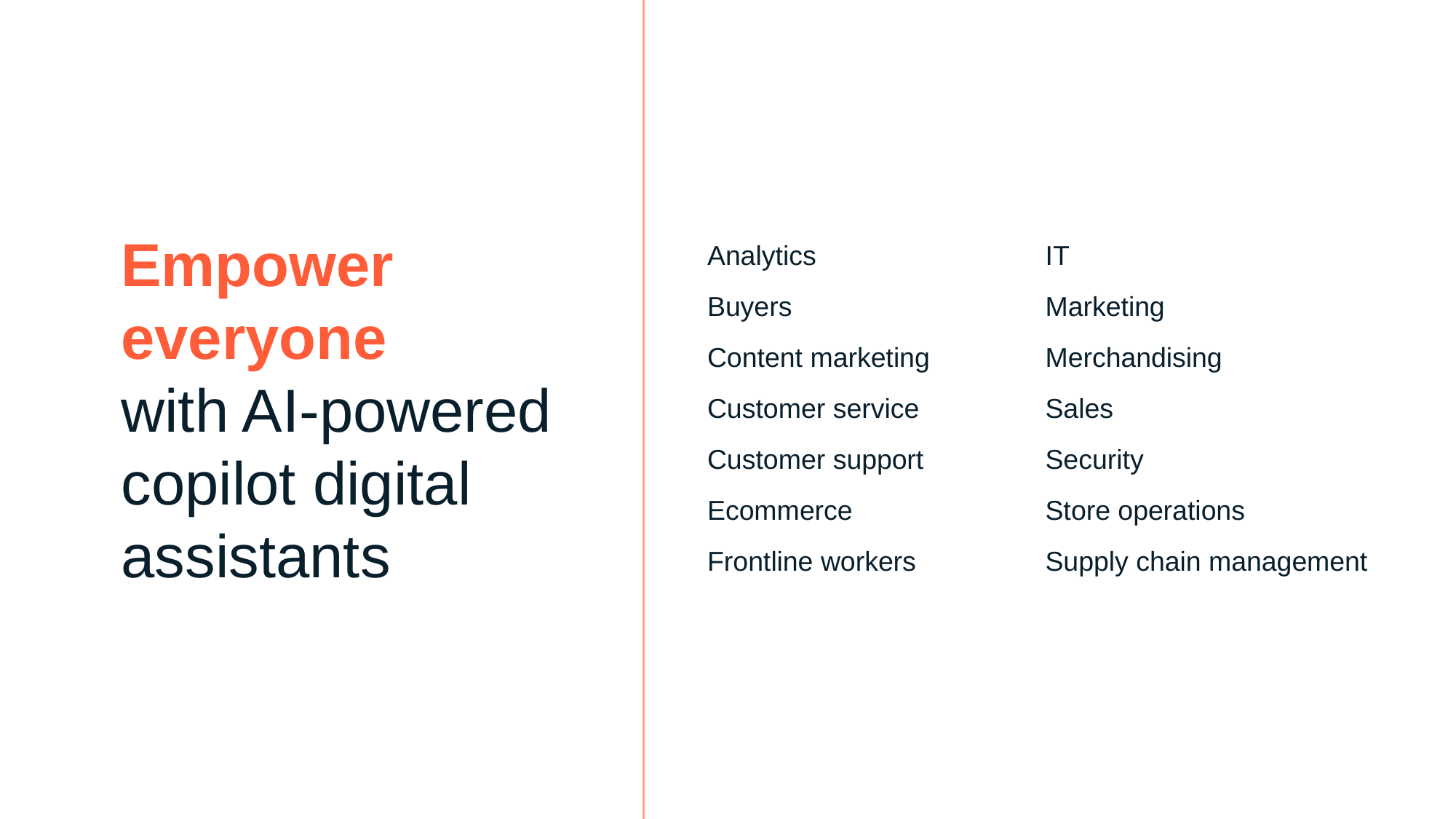

# Empower everyone with AI-powered copilot digital assistants
Analytics
Buyers
Content marketing
Customer service
Customer support
Ecommerce
Frontline workers
IT
Marketing
Merchandising
Sales
Security
Store operations
Supply chain management